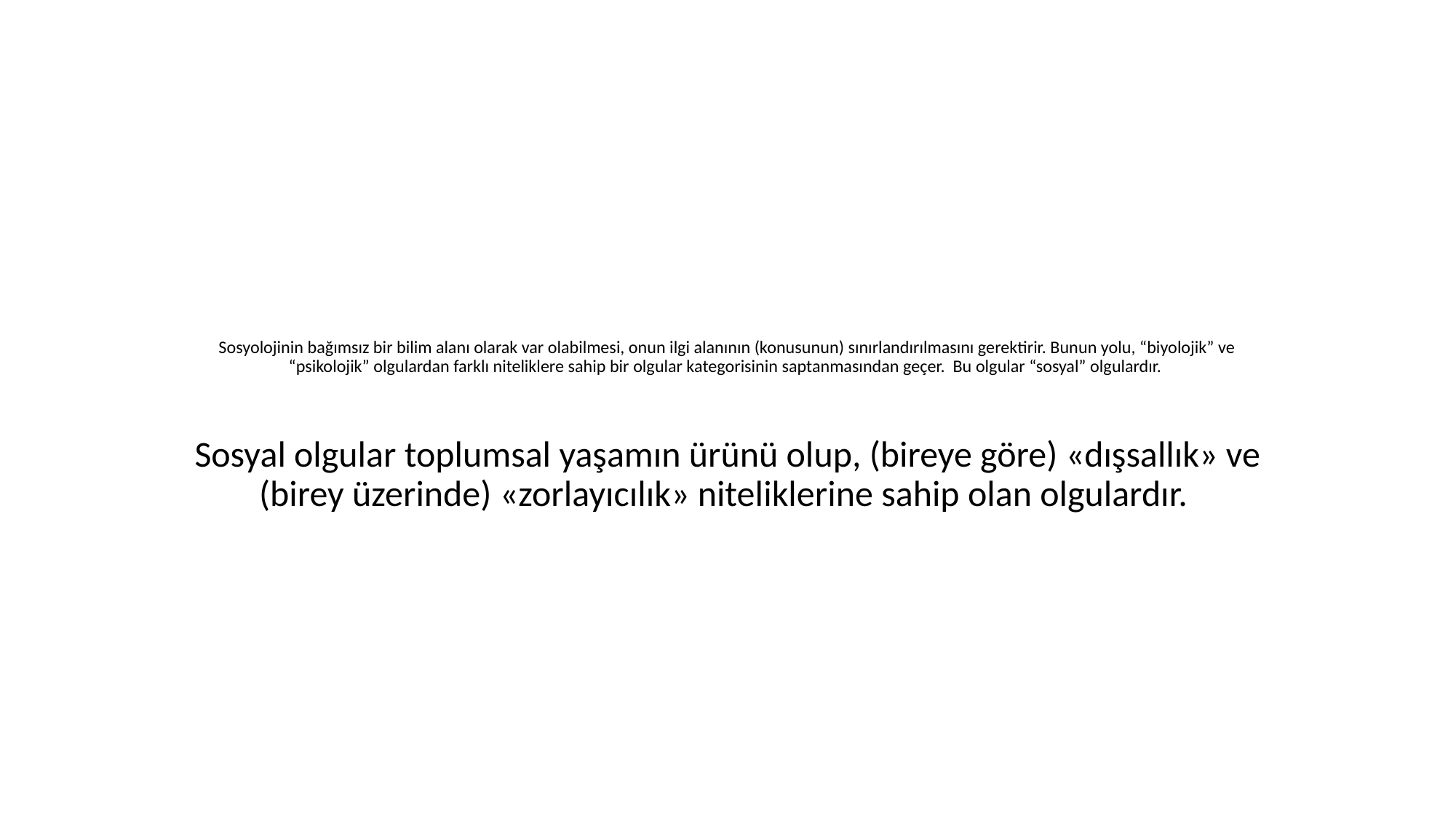

# Sosyolojinin bağımsız bir bilim alanı olarak var olabilmesi, onun ilgi alanının (konusunun) sınırlandırılmasını gerektirir. Bunun yolu, “biyolojik” ve “psikolojik” olgulardan farklı niteliklere sahip bir olgular kategorisinin saptanmasından geçer.  Bu olgular “sosyal” olgulardır.
Sosyal olgular toplumsal yaşamın ürünü olup, (bireye göre) «dışsallık» ve (birey üzerinde) «zorlayıcılık» niteliklerine sahip olan olgulardır.